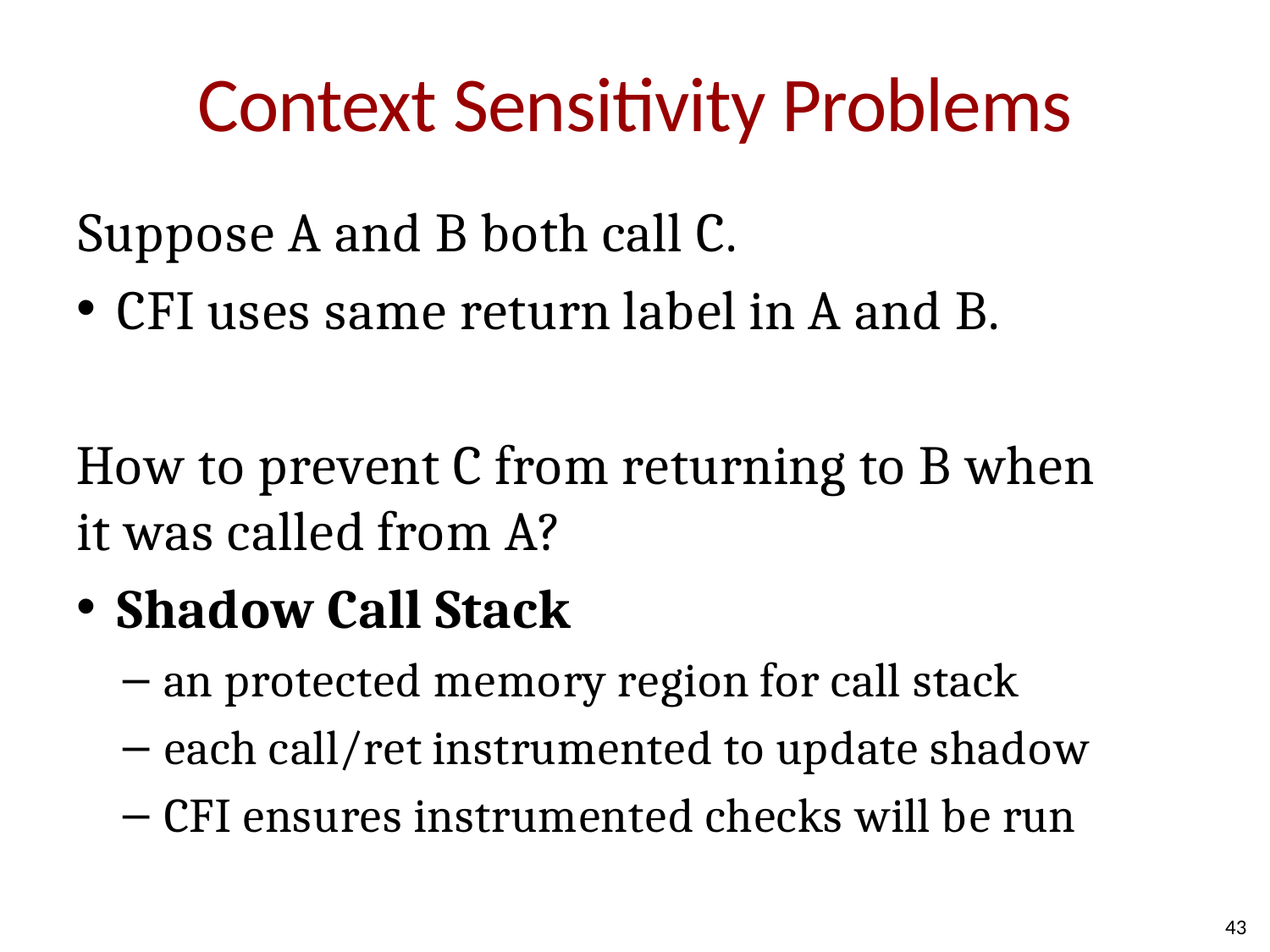

# Context Sensitivity Problems
Suppose A and B both call C.
CFI uses same return label in A and B.

How to prevent C from returning to B when
it was called from A?
Shadow Call Stack
an protected memory region for call stack
each call/ret instrumented to update shadow
CFI ensures instrumented checks will be run
43